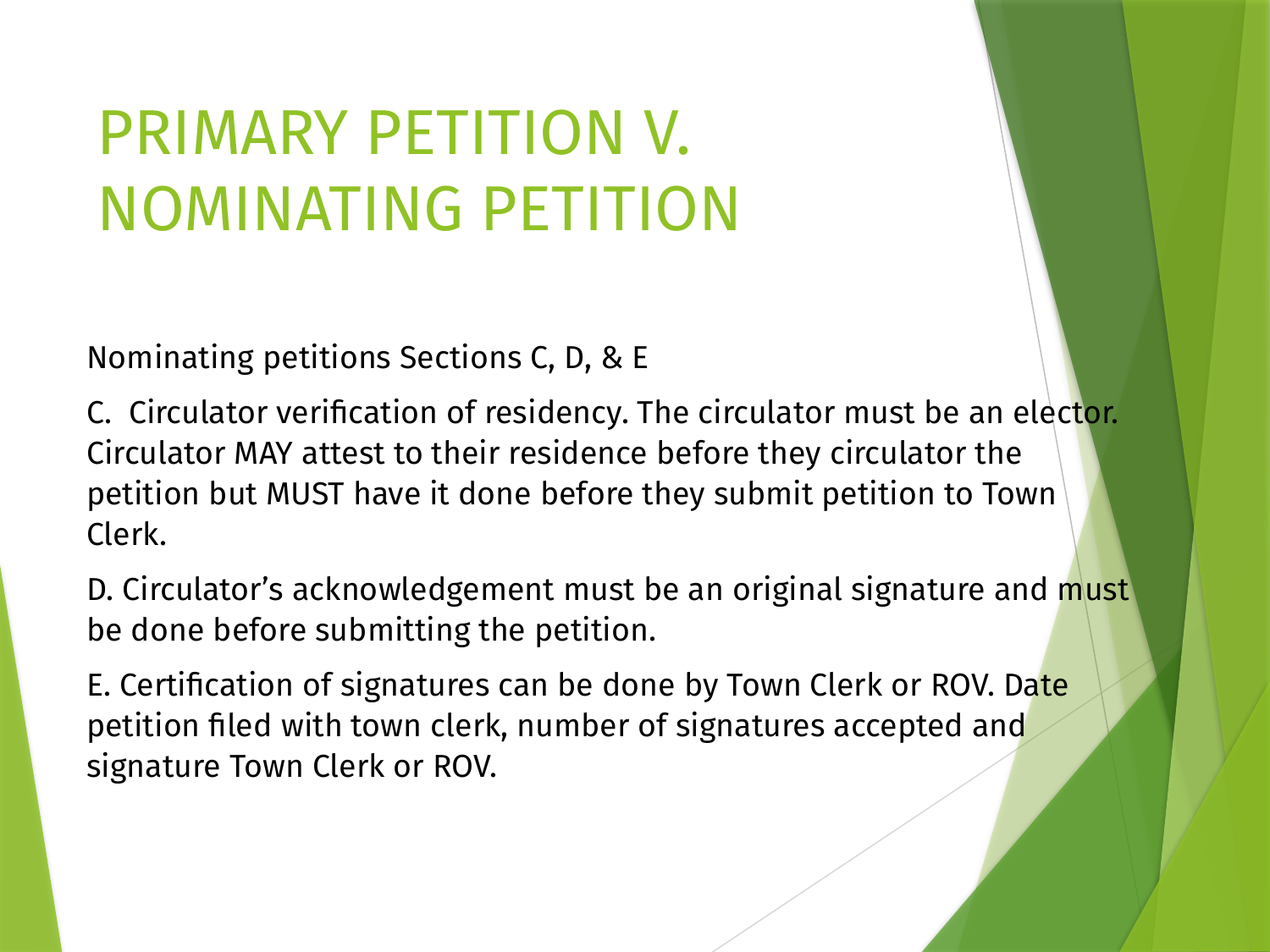

# PRIMARY PETITION V. NOMINATING PETITION
Nominating petitions Sections C, D, & E
C.  Circulator verification of residency. The circulator must be an elector. Circulator MAY attest to their residence before they circulator the petition but MUST have it done before they submit petition to Town Clerk.
D. Circulator’s acknowledgement must be an original signature and must be done before submitting the petition.
E. Certification of signatures can be done by Town Clerk or ROV. Date petition filed with town clerk, number of signatures accepted and signature Town Clerk or ROV.